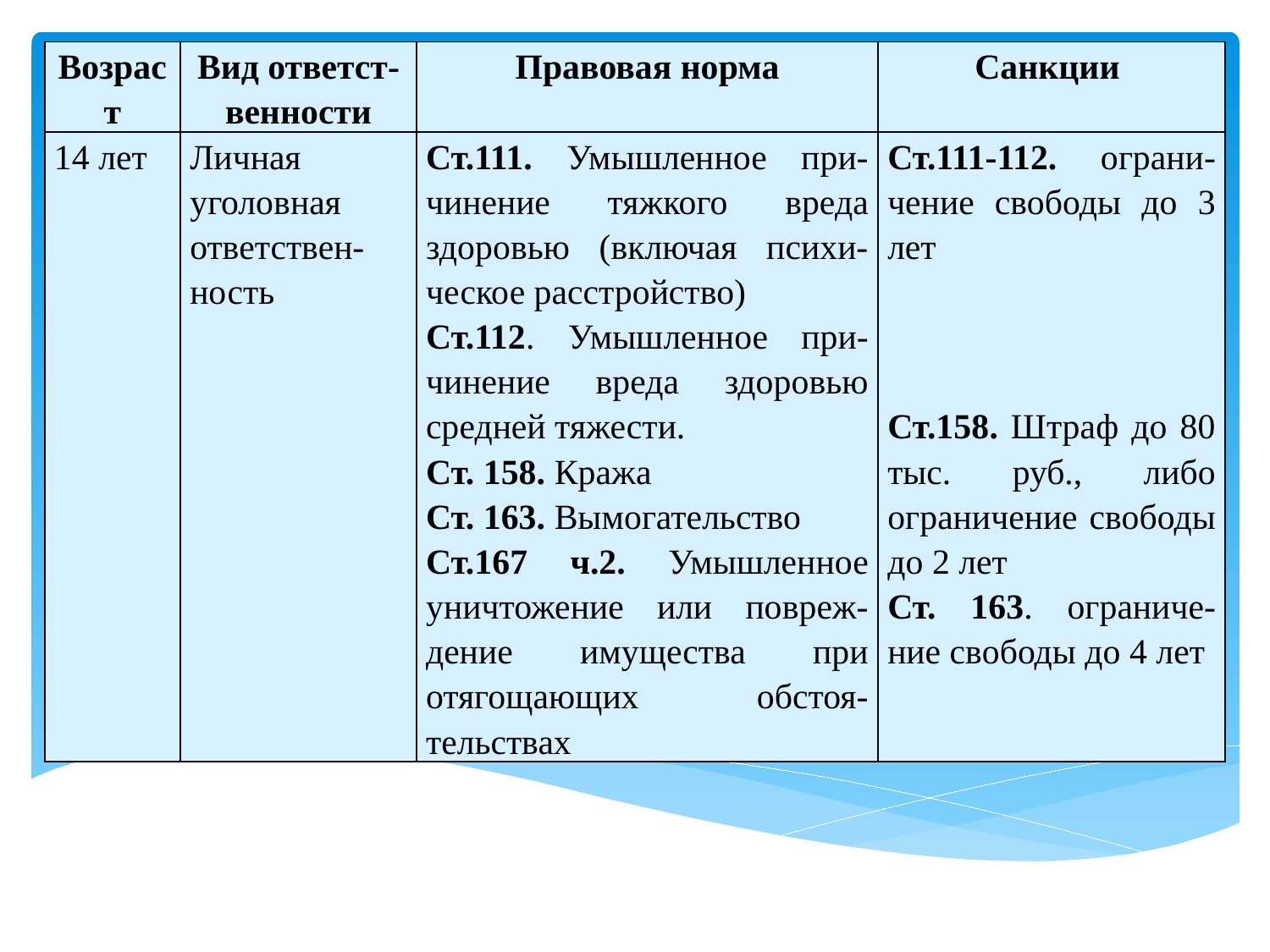

| Возраст | Вид ответст-венности | Правовая норма | Санкции |
| --- | --- | --- | --- |
| 14 лет | Личная уголовная ответствен-ность | Ст.111. Умышленное при-чинение тяжкого вреда здоровью (включая психи-ческое расстройство) Ст.112. Умышленное при-чинение вреда здоровью средней тяжести. Ст. 158. Кража Ст. 163. Вымогательство Ст.167 ч.2. Умышленное уничтожение или повреж-дение имущества при отягощающих обстоя-тельствах | Ст.111-112. ограни-чение свободы до 3 лет Ст.158. Штраф до 80 тыс. руб., либо ограничение свободы до 2 лет Ст. 163. ограниче-ние свободы до 4 лет |